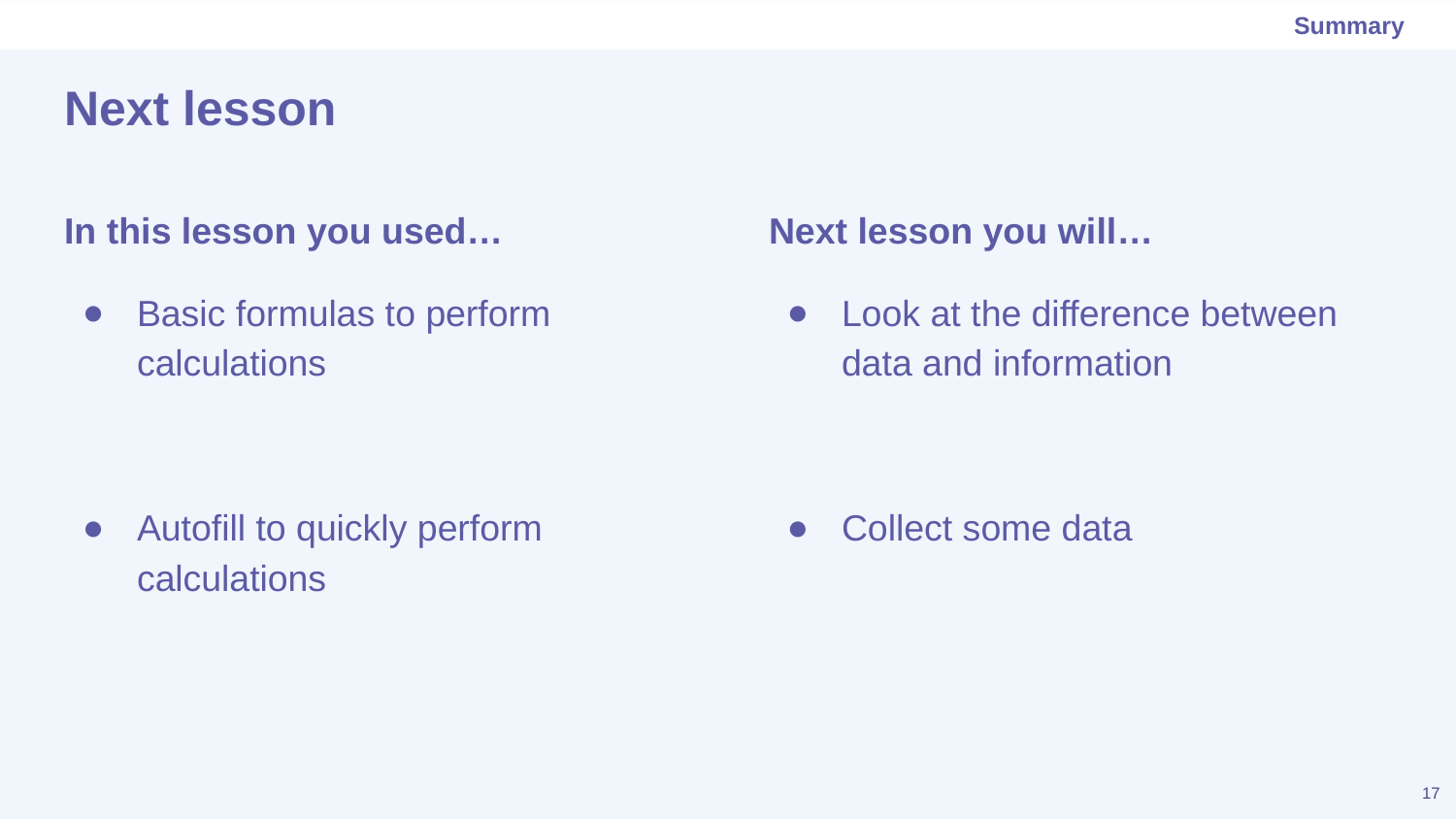

Summary
# Next lesson
Next lesson you will…
Look at the difference between data and information

Collect some data
In this lesson you used…
Basic formulas to perform calculations

Autofill to quickly perform calculations
17